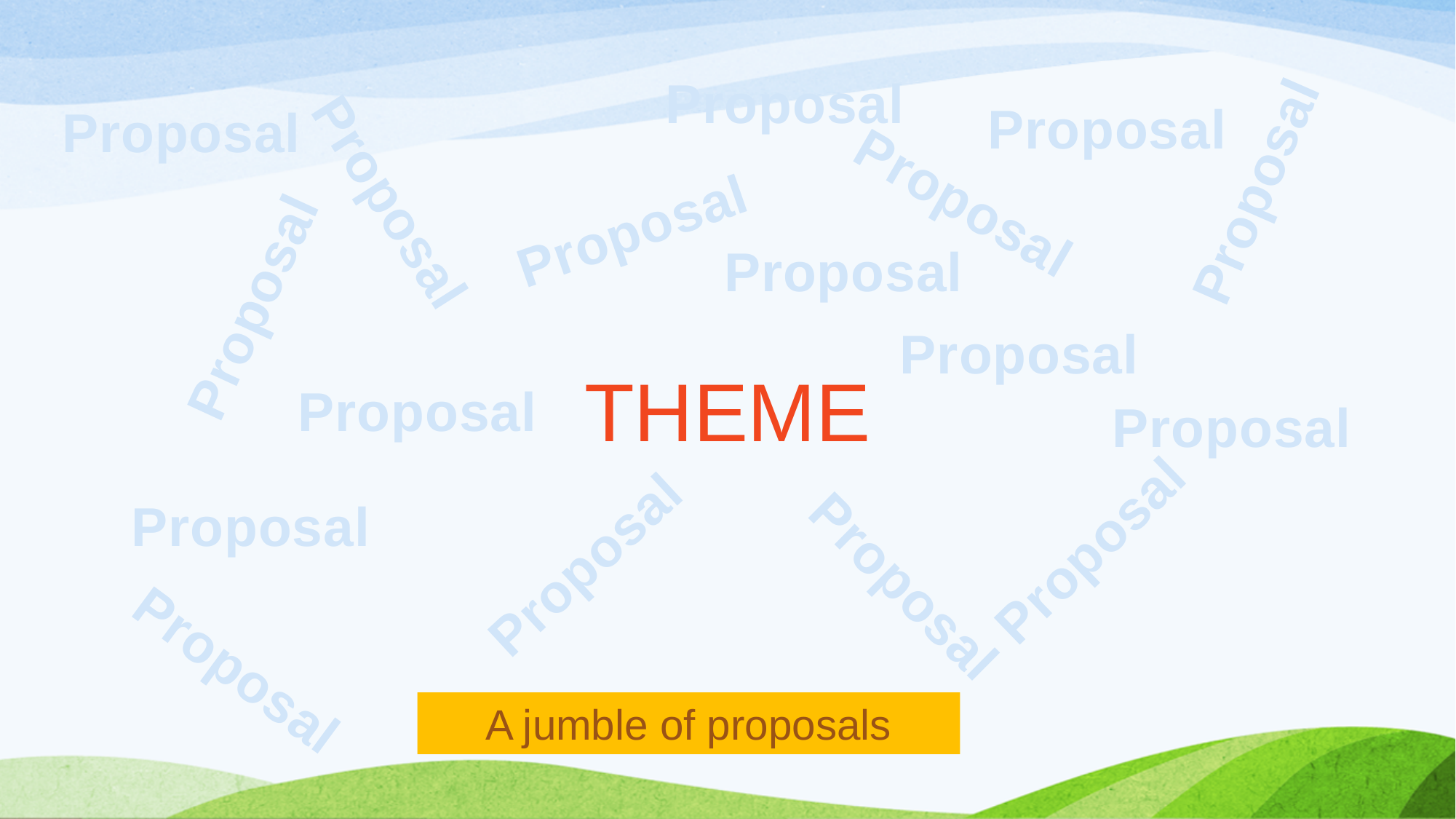

Proposal
Proposal
Proposal
Proposal
Proposal
Proposal
Proposal
Proposal
Proposal
Proposal
THEME
Proposal
Proposal
Proposal
Proposal
Proposal
Proposal
Proposal
A jumble of proposals